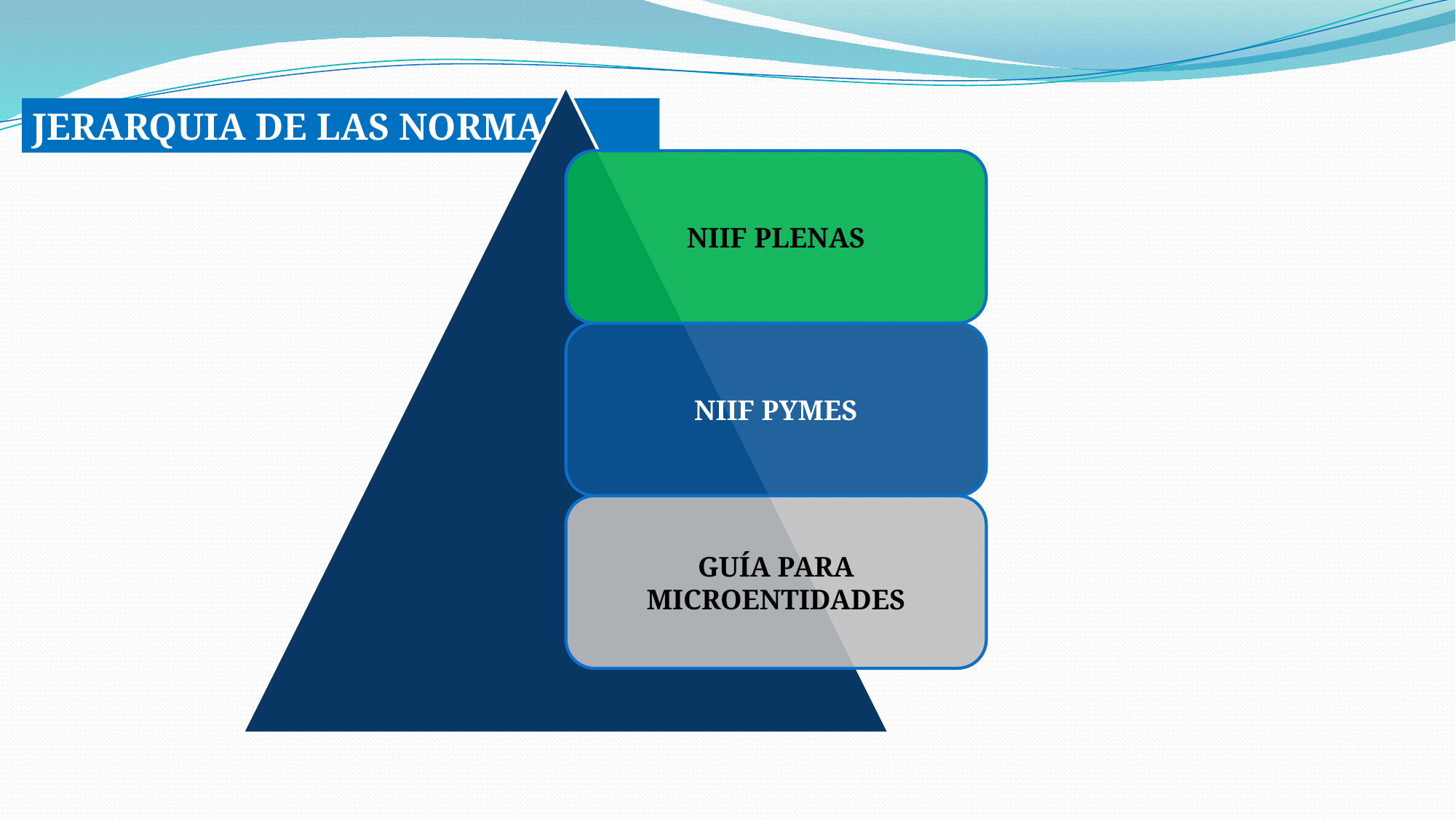

NIIF PLENAS
NIIF PYMES
GUÍA PARA MICROENTIDADES
JERARQUIA DE LAS NORMAS